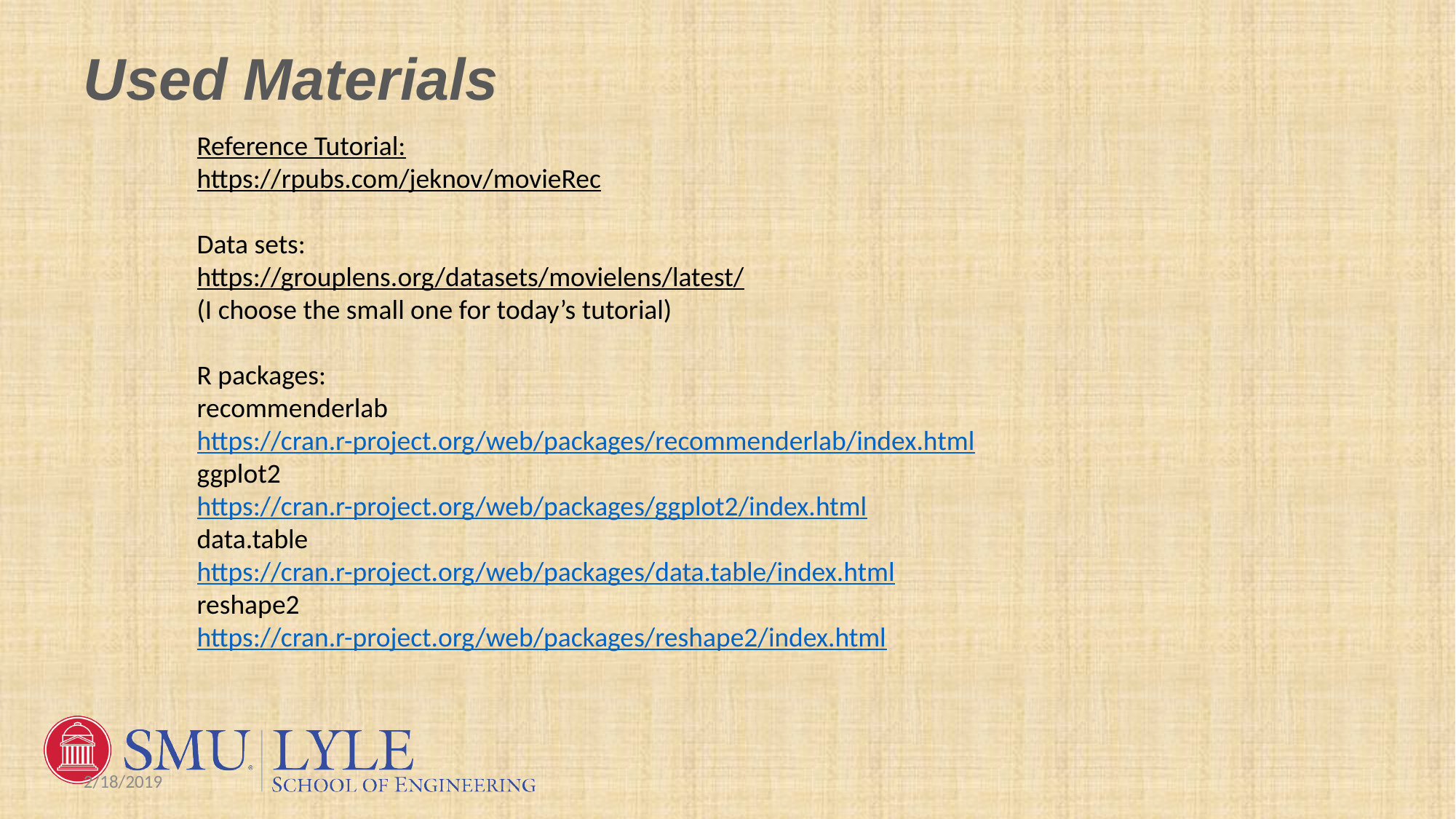

# Used Materials
Reference Tutorial:
https://rpubs.com/jeknov/movieRec

Data sets:
https://grouplens.org/datasets/movielens/latest/
(I choose the small one for today’s tutorial)

R packages:
recommenderlab
https://cran.r-project.org/web/packages/recommenderlab/index.html
ggplot2
https://cran.r-project.org/web/packages/ggplot2/index.html
data.table
https://cran.r-project.org/web/packages/data.table/index.html
reshape2
https://cran.r-project.org/web/packages/reshape2/index.html
2/18/2019